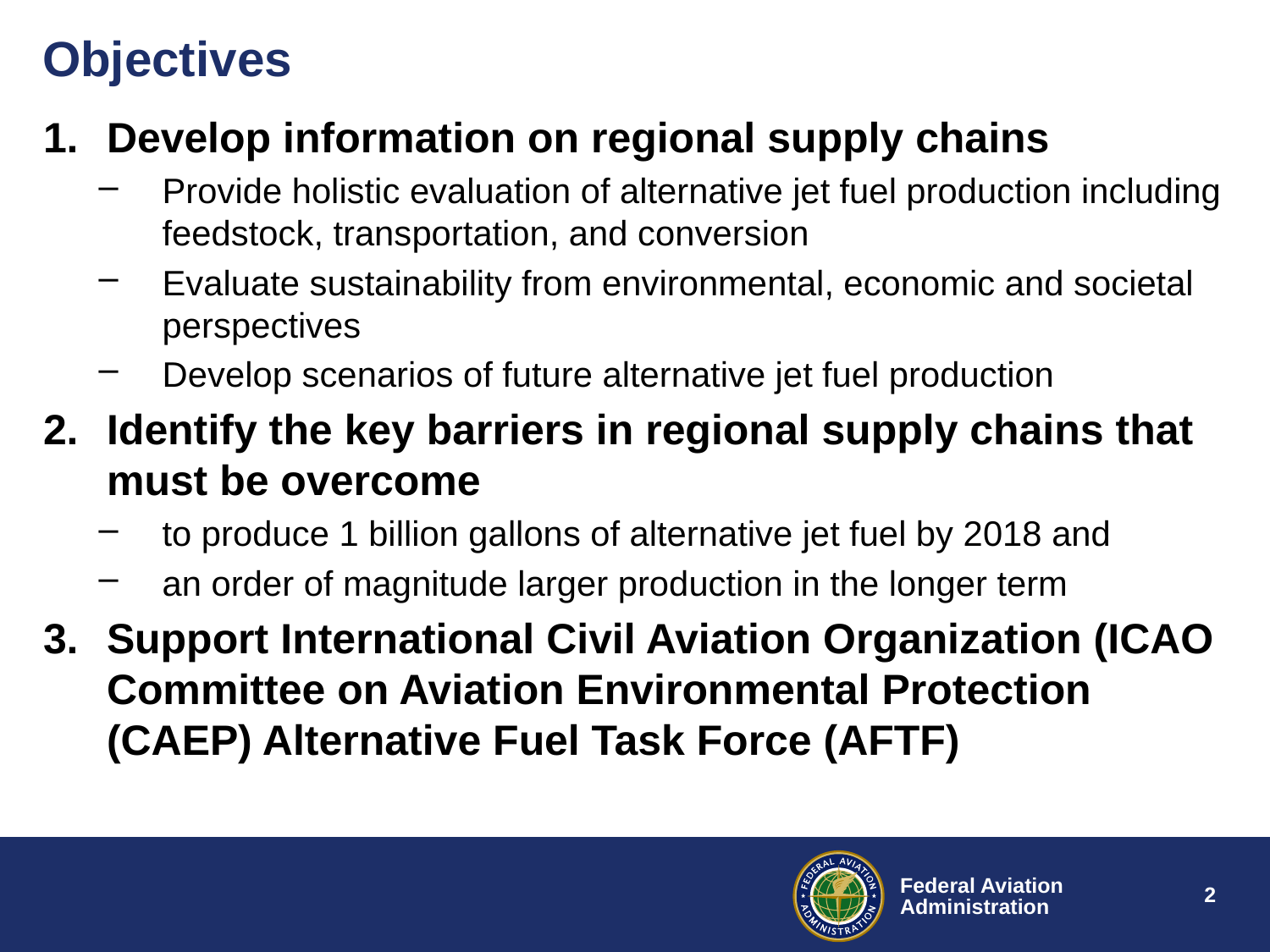

# Objectives
Develop information on regional supply chains
Provide holistic evaluation of alternative jet fuel production including feedstock, transportation, and conversion
Evaluate sustainability from environmental, economic and societal perspectives
Develop scenarios of future alternative jet fuel production
Identify the key barriers in regional supply chains that must be overcome
to produce 1 billion gallons of alternative jet fuel by 2018 and
an order of magnitude larger production in the longer term
Support International Civil Aviation Organization (ICAO Committee on Aviation Environmental Protection (CAEP) Alternative Fuel Task Force (AFTF)
2